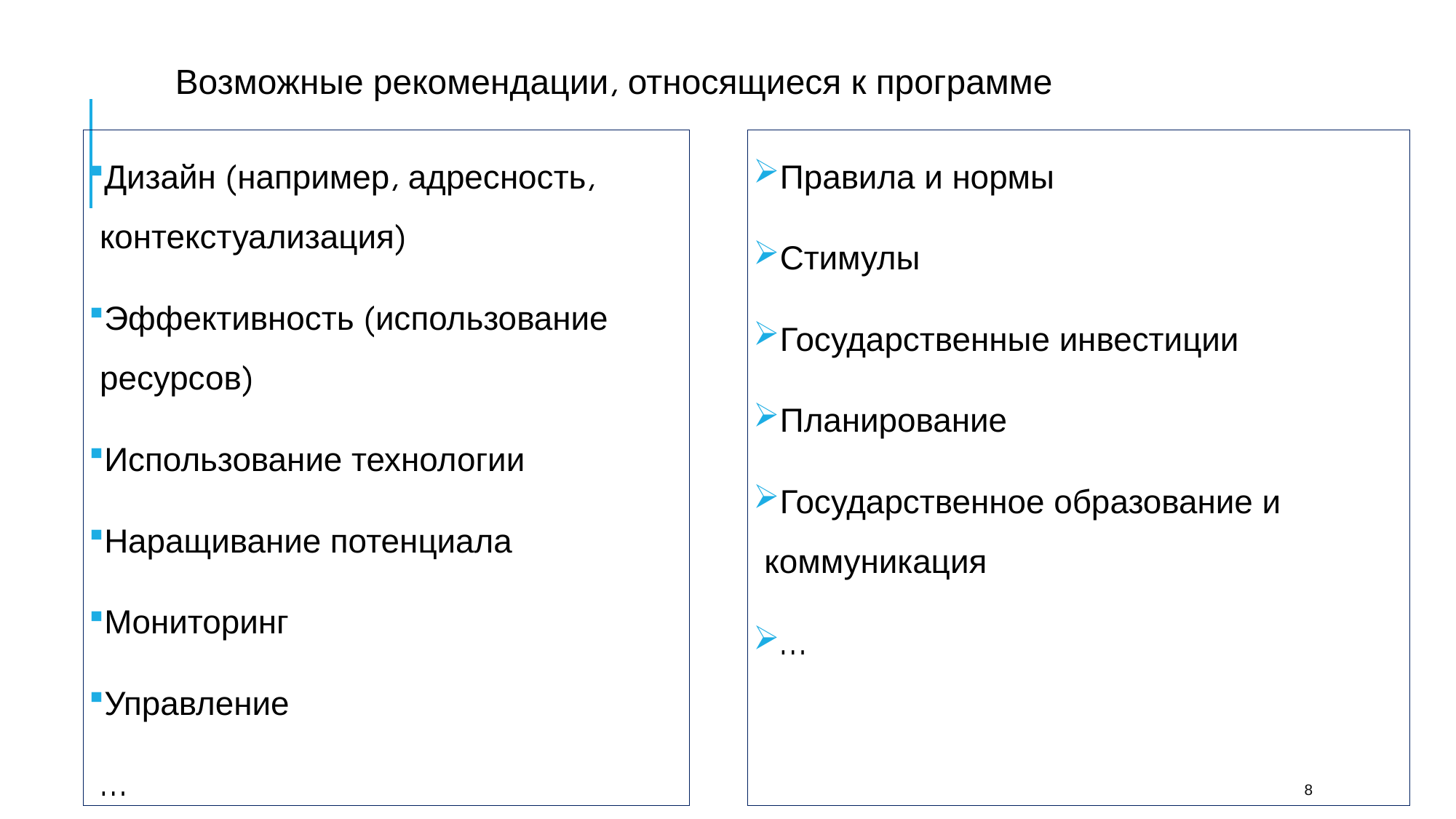

Возможные рекомендации, относящиеся к программе
Правила и нормы
Стимулы
Государственные инвестиции
Планирование
Государственное образование и коммуникация
…

Дизайн (например, адресность, контекстуализация)
Эффективность (использование ресурсов)
Использование технологии
Наращивание потенциала
Мониторинг
Управление
…

8